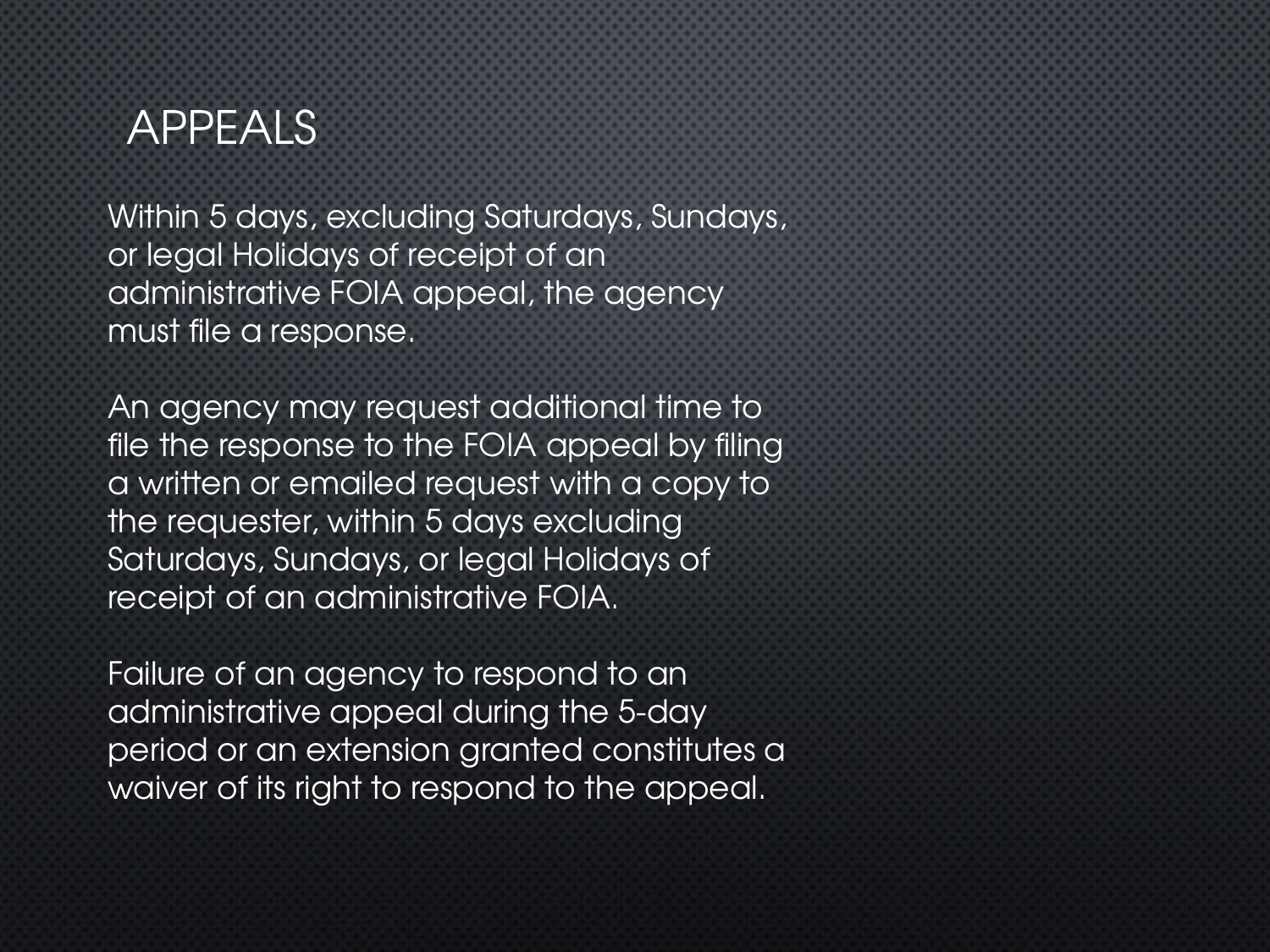

# Appeals
Within 5 days, excluding Saturdays, Sundays, or legal Holidays of receipt of an administrative FOIA appeal, the agency must file a response.

An agency may request additional time to file the response to the FOIA appeal by filing a written or emailed request with a copy to the requester, within 5 days excluding Saturdays, Sundays, or legal Holidays of receipt of an administrative FOIA.

Failure of an agency to respond to an administrative appeal during the 5-day period or an extension granted constitutes a waiver of its right to respond to the appeal.